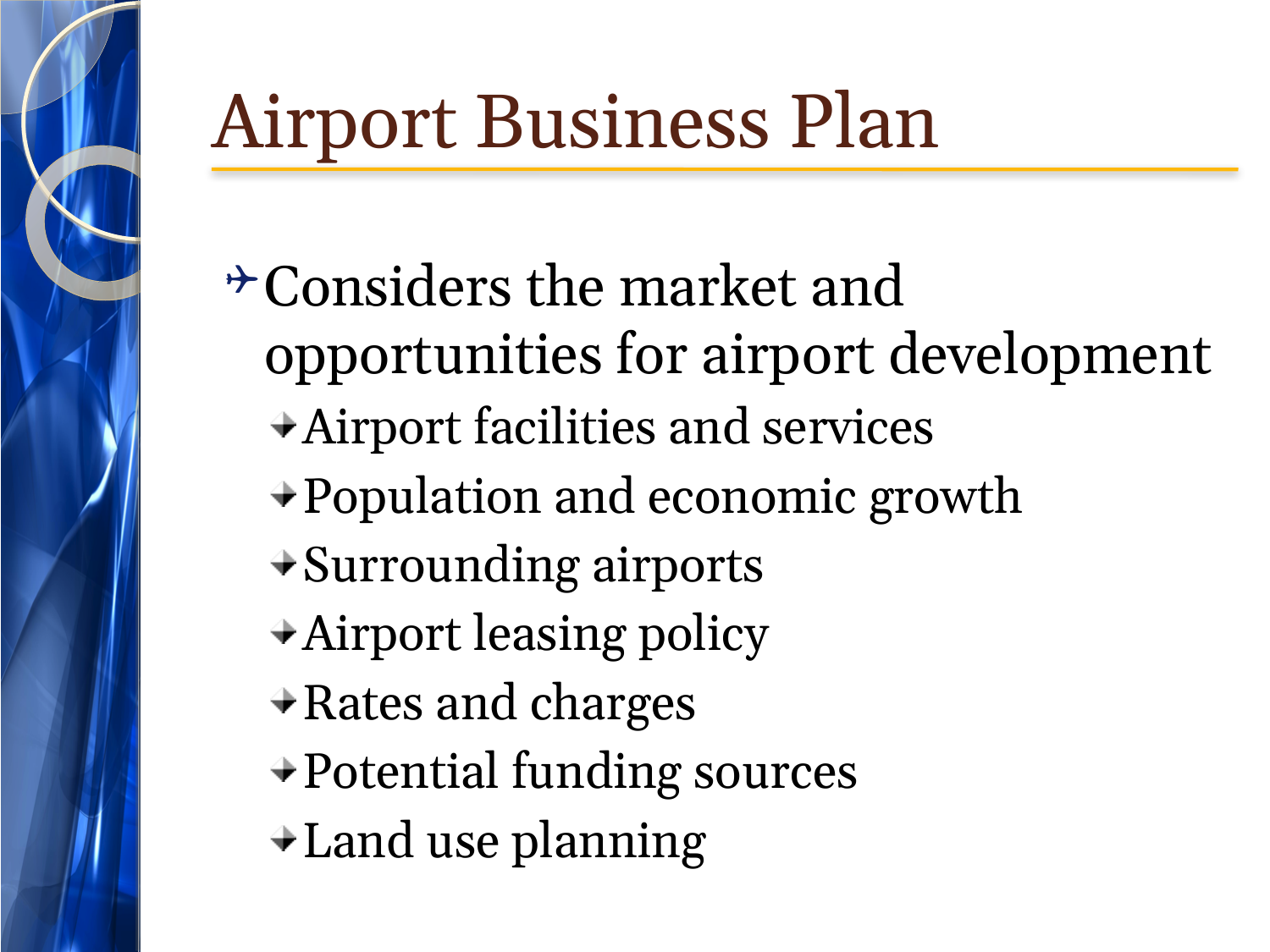

# Airport Business Plan
Considers the market and opportunities for airport development
Airport facilities and services
Population and economic growth
Surrounding airports
Airport leasing policy
Rates and charges
Potential funding sources
Land use planning